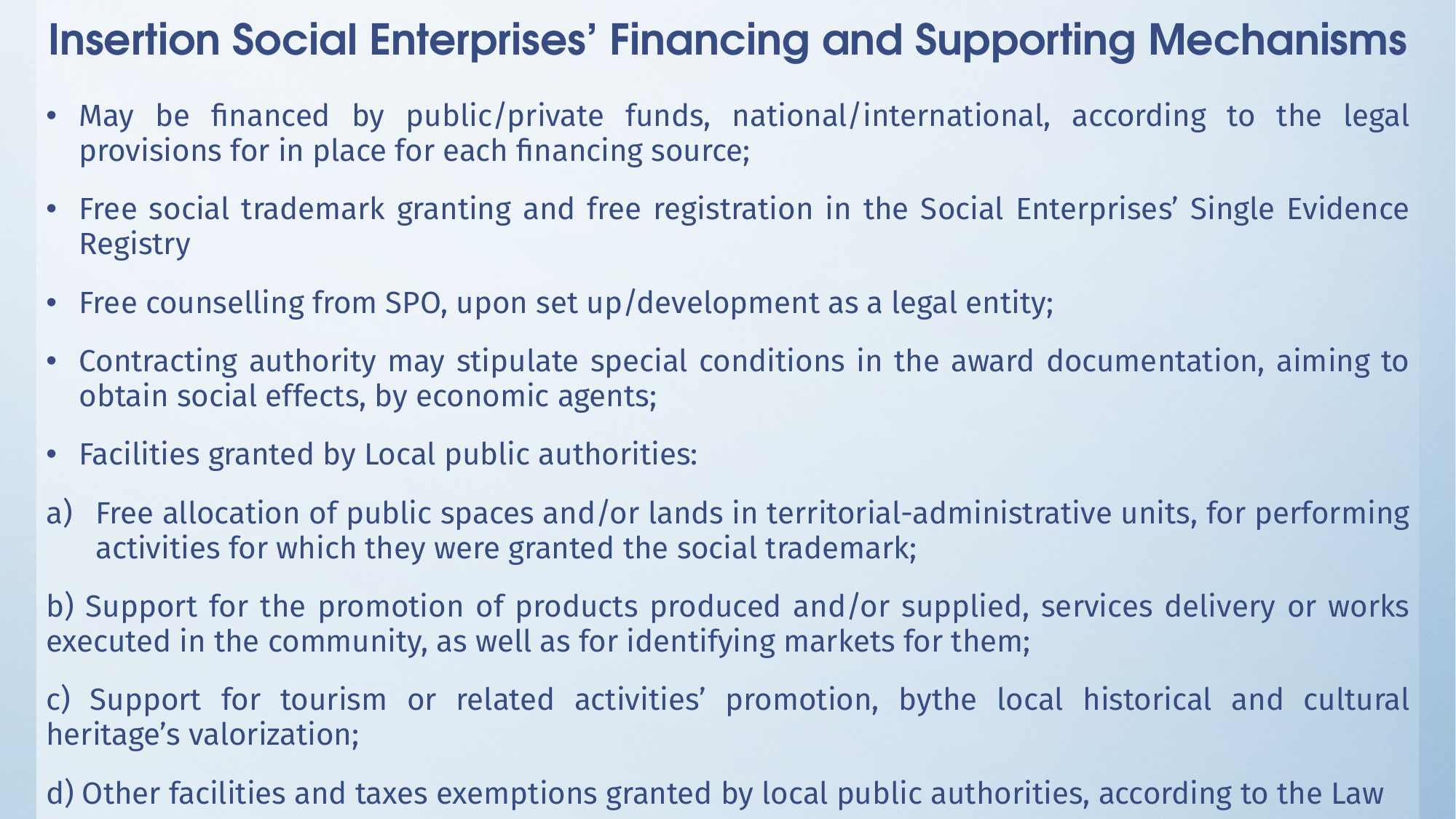

# Insertion Social Enterprises’ Financing and Supporting Mechanisms
May be financed by public/private funds, national/international, according to the legal provisions for in place for each financing source;
Free social trademark granting and free registration in the Social Enterprises’ Single Evidence Registry
Free counselling from SPO, upon set up/development as a legal entity;
Contracting authority may stipulate special conditions in the award documentation, aiming to obtain social effects, by economic agents;
Facilities granted by Local public authorities:
Free allocation of public spaces and/or lands in territorial-administrative units, for performing activities for which they were granted the social trademark;
b) Support for the promotion of products produced and/or supplied, services delivery or works executed in the community, as well as for identifying markets for them;
c) Support for tourism or related activities’ promotion, bythe local historical and cultural heritage’s valorization;
d) Other facilities and taxes exemptions granted by local public authorities, according to the Law